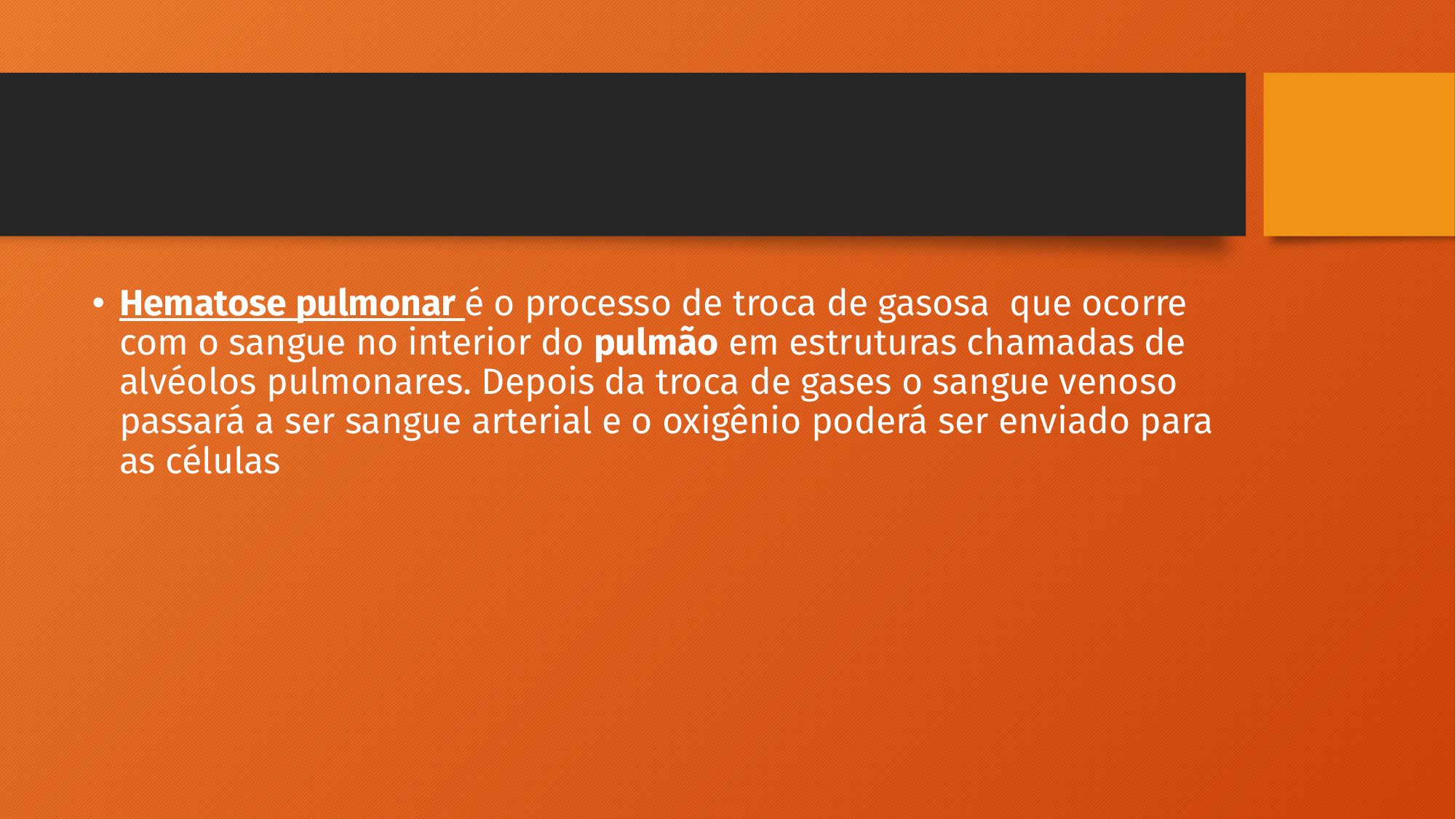

#
Hematose pulmonar é o processo de troca de gasosa  que ocorre com o sangue no interior do pulmão em estruturas chamadas de alvéolos pulmonares. Depois da troca de gases o sangue venoso passará a ser sangue arterial e o oxigênio poderá ser enviado para as células